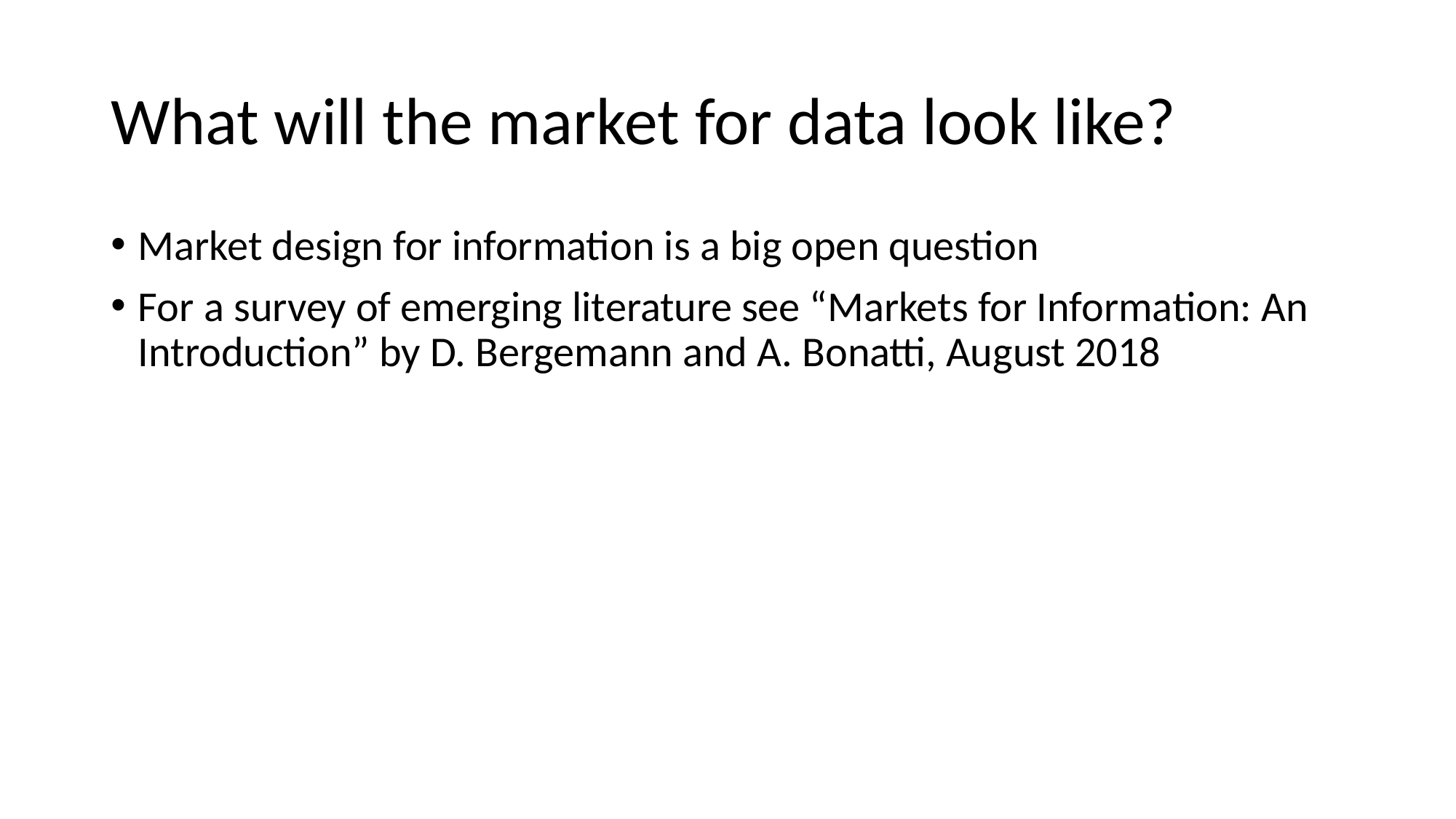

# What will the market for data look like?
Market design for information is a big open question
For a survey of emerging literature see “Markets for Information: An Introduction” by D. Bergemann and A. Bonatti, August 2018